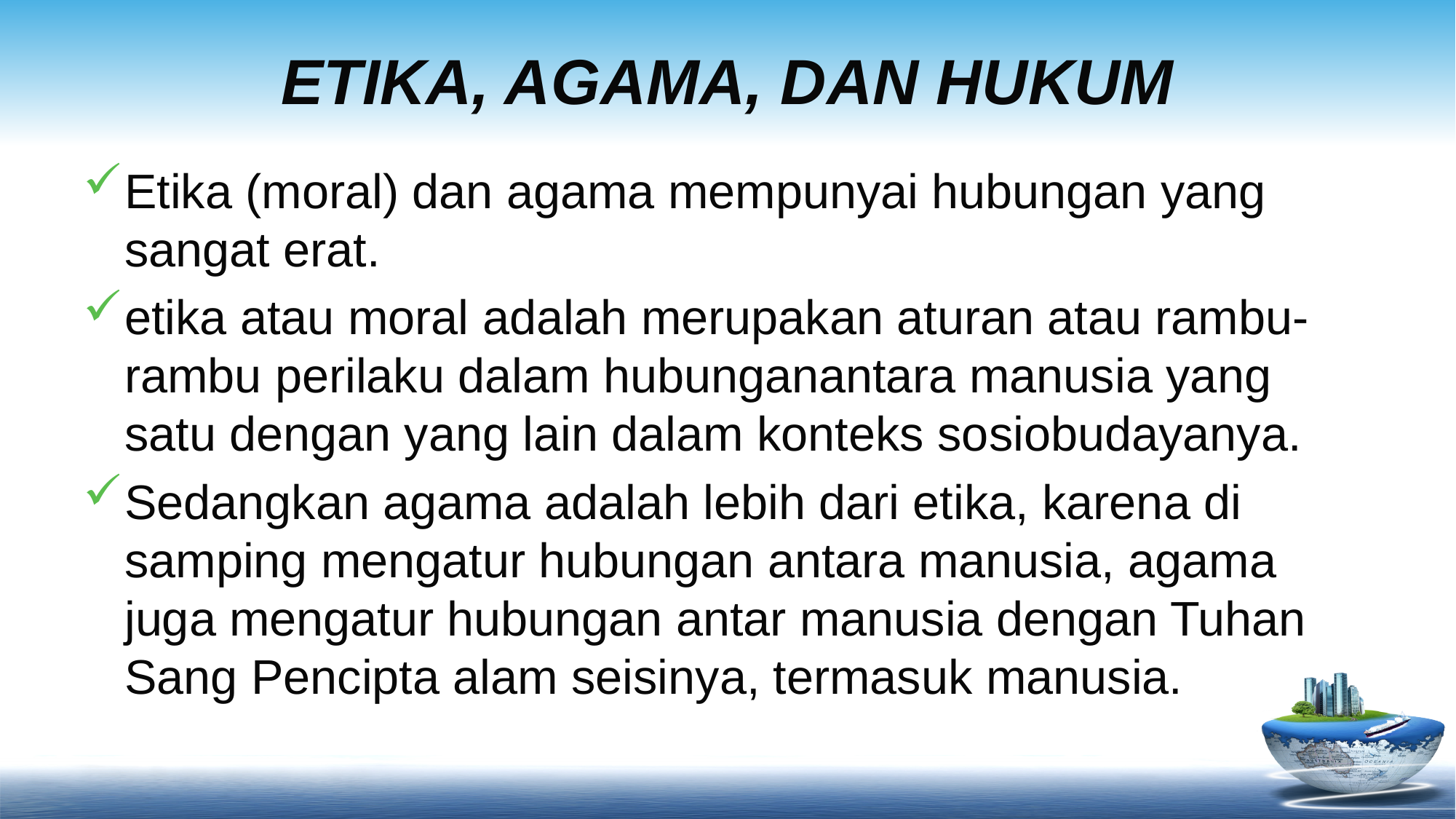

# ETIKA, AGAMA, DAN HUKUM
Etika (moral) dan agama mempunyai hubungan yang sangat erat.
etika atau moral adalah merupakan aturan atau rambu-rambu perilaku dalam hubunganantara manusia yang satu dengan yang lain dalam konteks sosiobudayanya.
Sedangkan agama adalah lebih dari etika, karena di samping mengatur hubungan antara manusia, agama juga mengatur hubungan antar manusia dengan Tuhan Sang Pencipta alam seisinya, termasuk manusia.